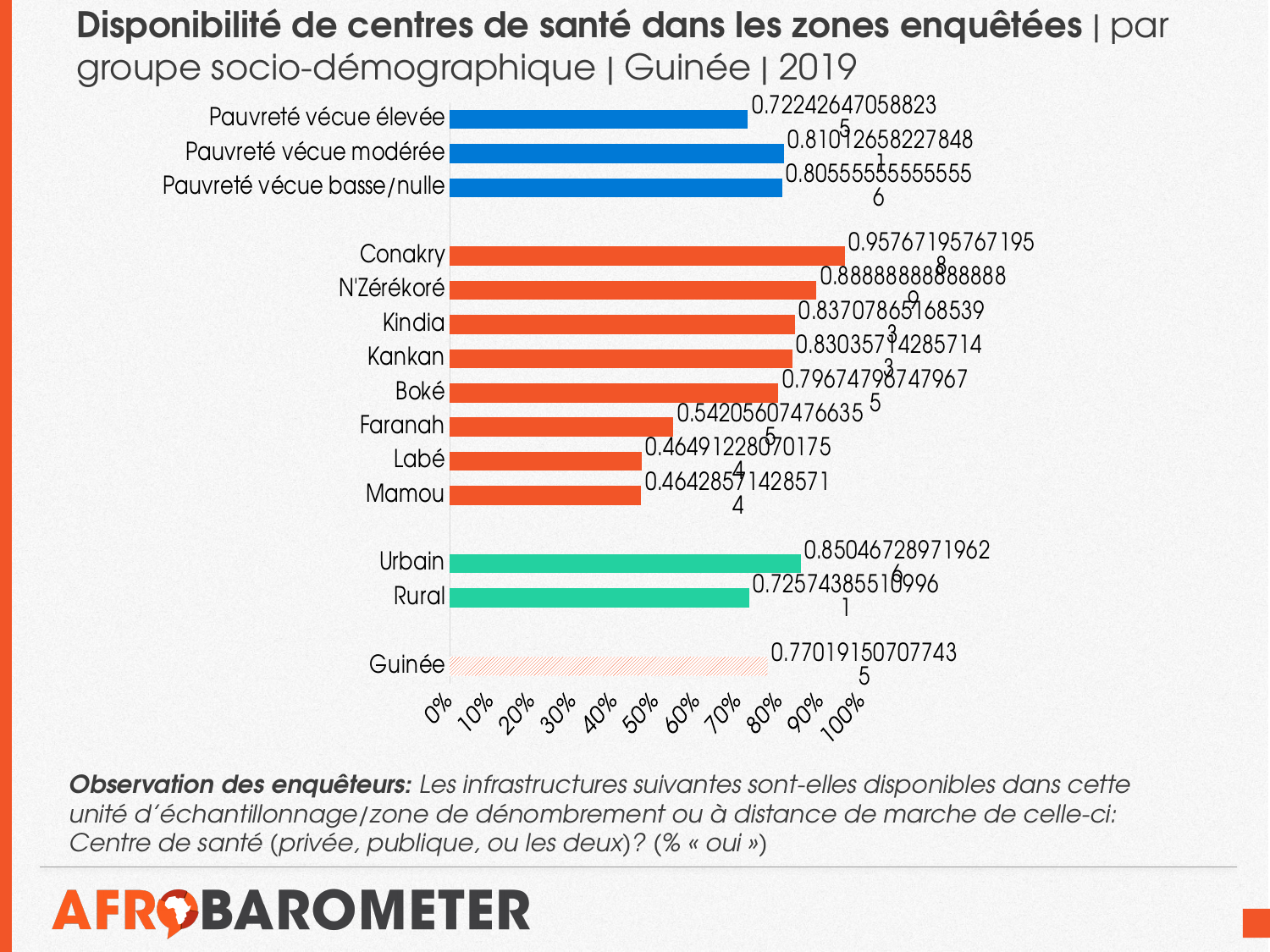

# Disponibilité de centres de santé dans les zones enquêtées | par groupe socio-démographique | Guinée | 2019

### Chart

| Category |  |
|---|---|
| Guinée | 0.770191507077435 |
|  | None |
| Rural | 0.7257438551099612 |
| Urbain | 0.8504672897196263 |
|  | None |
| Mamou | 0.4642857142857143 |
| Labé | 0.4649122807017544 |
| Faranah | 0.5420560747663551 |
| Boké | 0.7967479674796748 |
| Kankan | 0.8303571428571429 |
| Kindia | 0.8370786516853933 |
| N'Zérékoré | 0.8888888888888888 |
| Conakry | 0.9576719576719577 |
|  | None |
| Pauvreté vécue basse/nulle | 0.8055555555555556 |
| Pauvreté vécue modérée | 0.8101265822784811 |
| Pauvreté vécue élevée | 0.7224264705882354 |
Observation des enquêteurs: Les infrastructures suivantes sont-elles disponibles dans cette unité d’échantillonnage/zone de dénombrement ou à distance de marche de celle-ci: Centre de santé (privée, publique, ou les deux)? (% « oui »)